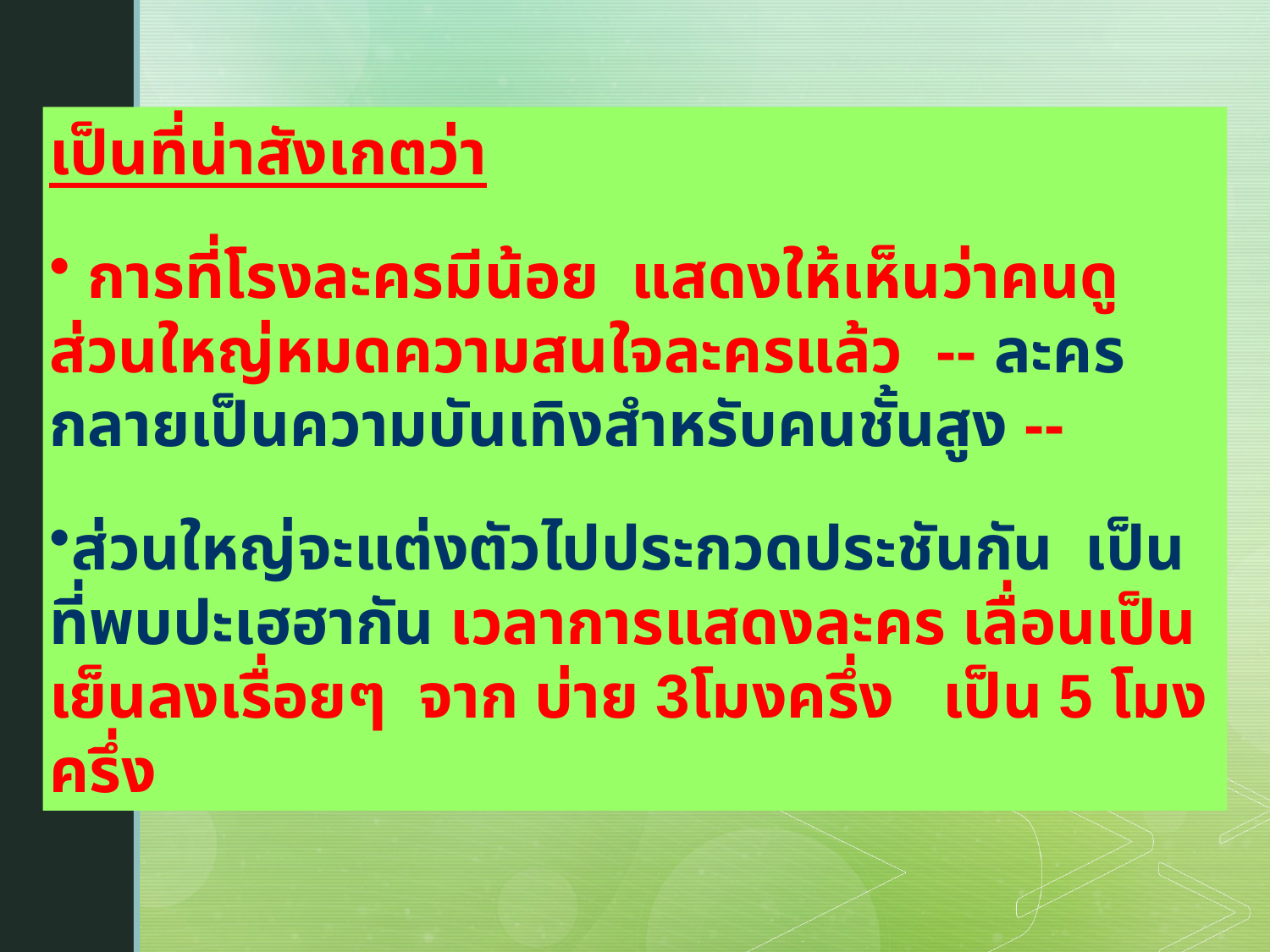

เป็นที่น่าสังเกตว่า
 การที่โรงละครมีน้อย  แสดงให้เห็นว่าคนดูส่วนใหญ่หมดความสนใจละครแล้ว  -- ละครกลายเป็นความบันเทิงสำหรับคนชั้นสูง --
ส่วนใหญ่จะแต่งตัวไปประกวดประชันกัน  เป็นที่พบปะเฮฮากัน เวลาการแสดงละคร เลื่อนเป็นเย็นลงเรื่อยๆ  จาก บ่าย 3โมงครึ่ง   เป็น 5 โมงครึ่ง